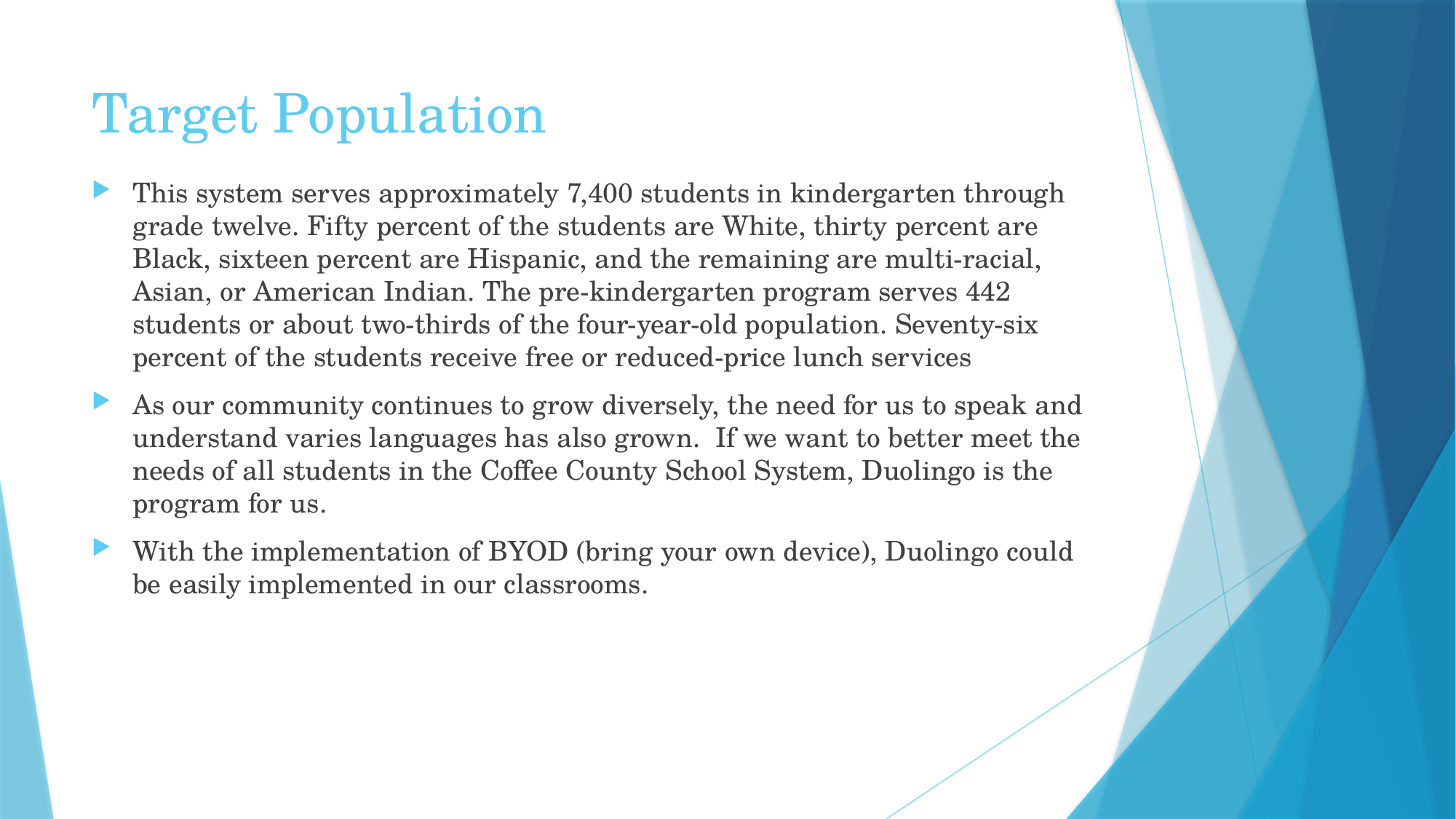

# Target Population
This system serves approximately 7,400 students in kindergarten through grade twelve. Fifty percent of the students are White, thirty percent are Black, sixteen percent are Hispanic, and the remaining are multi-racial, Asian, or American Indian. The pre-kindergarten program serves 442 students or about two-thirds of the four-year-old population. Seventy-six percent of the students receive free or reduced-price lunch services
As our community continues to grow diversely, the need for us to speak and understand varies languages has also grown.  If we want to better meet the needs of all students in the Coffee County School System, Duolingo is the program for us.
With the implementation of BYOD (bring your own device), Duolingo could be easily implemented in our classrooms.